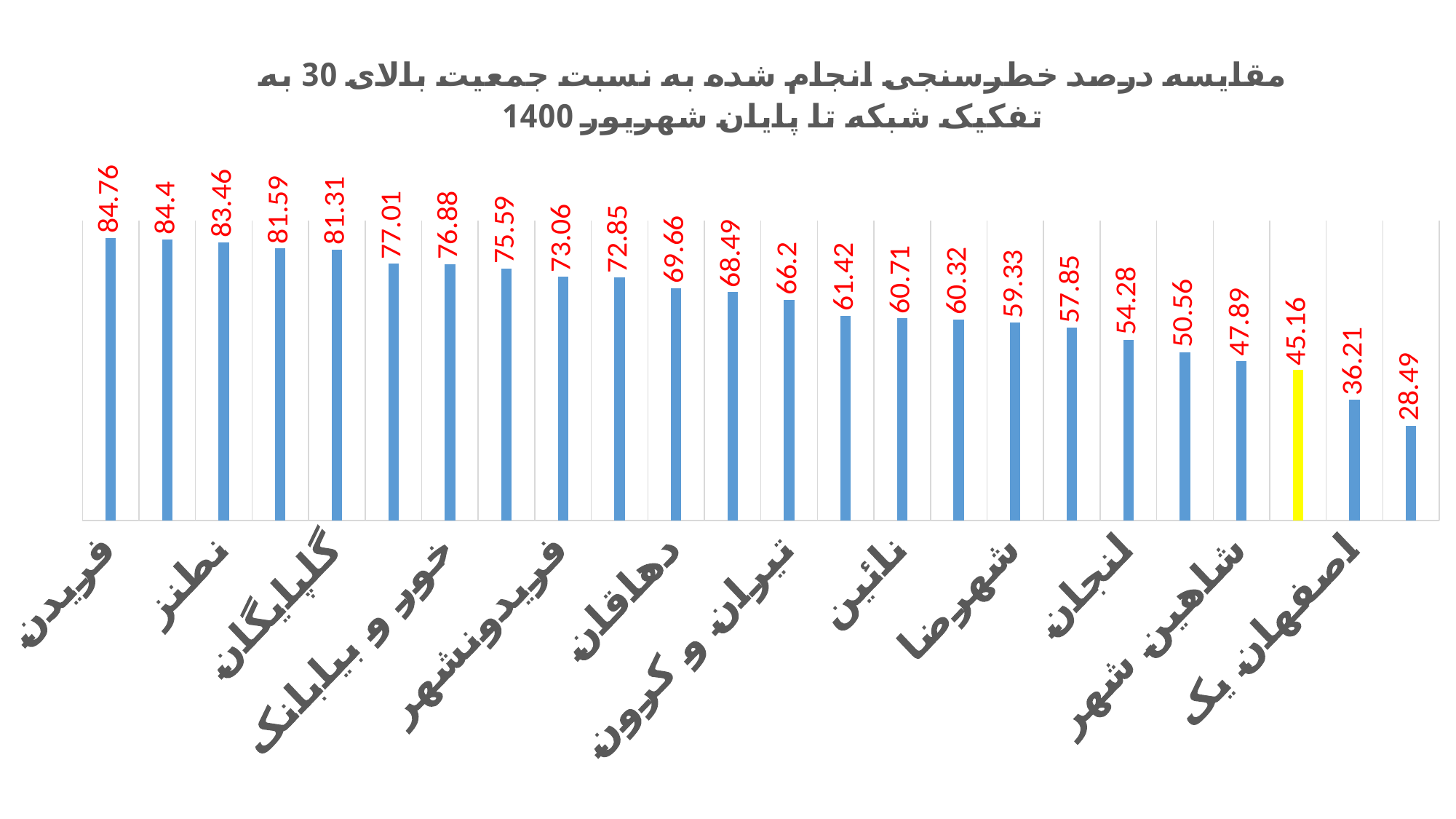

### Chart: مقایسه درصد خطرسنجی انجام شده به نسبت جمعیت بالای 30 به تفکیک شبکه تا پایان شهریور 1400

| Category | سه ماهه دوم
سال 1400 |
|---|---|
| فریدن | 84.76 |
| چادگان | 84.4 |
| نطنز | 83.46 |
| بوئین | 81.59 |
| گلپایگان | 81.31 |
| سمیرم | 77.01 |
| خور و بیابانک | 76.88 |
| خوانسار | 75.59 |
| فریدونشهر | 73.06 |
| اردستان | 72.85 |
| دهاقان | 69.66 |
| فلاورجان | 68.49 |
| تیران و کرون | 66.2 |
| مبارکه | 61.42 |
| نائین | 60.71 |
| برخوار | 60.32 |
| شهرضا | 59.33 |
| نجف آباد | 57.85 |
| لنجان | 54.28 |
| خمینی شهر | 50.56 |
| شاهین شهر | 47.89 |
| استان | 45.16 |
| اصفهان یک | 36.21 |
| اصفهان دو | 28.49 |